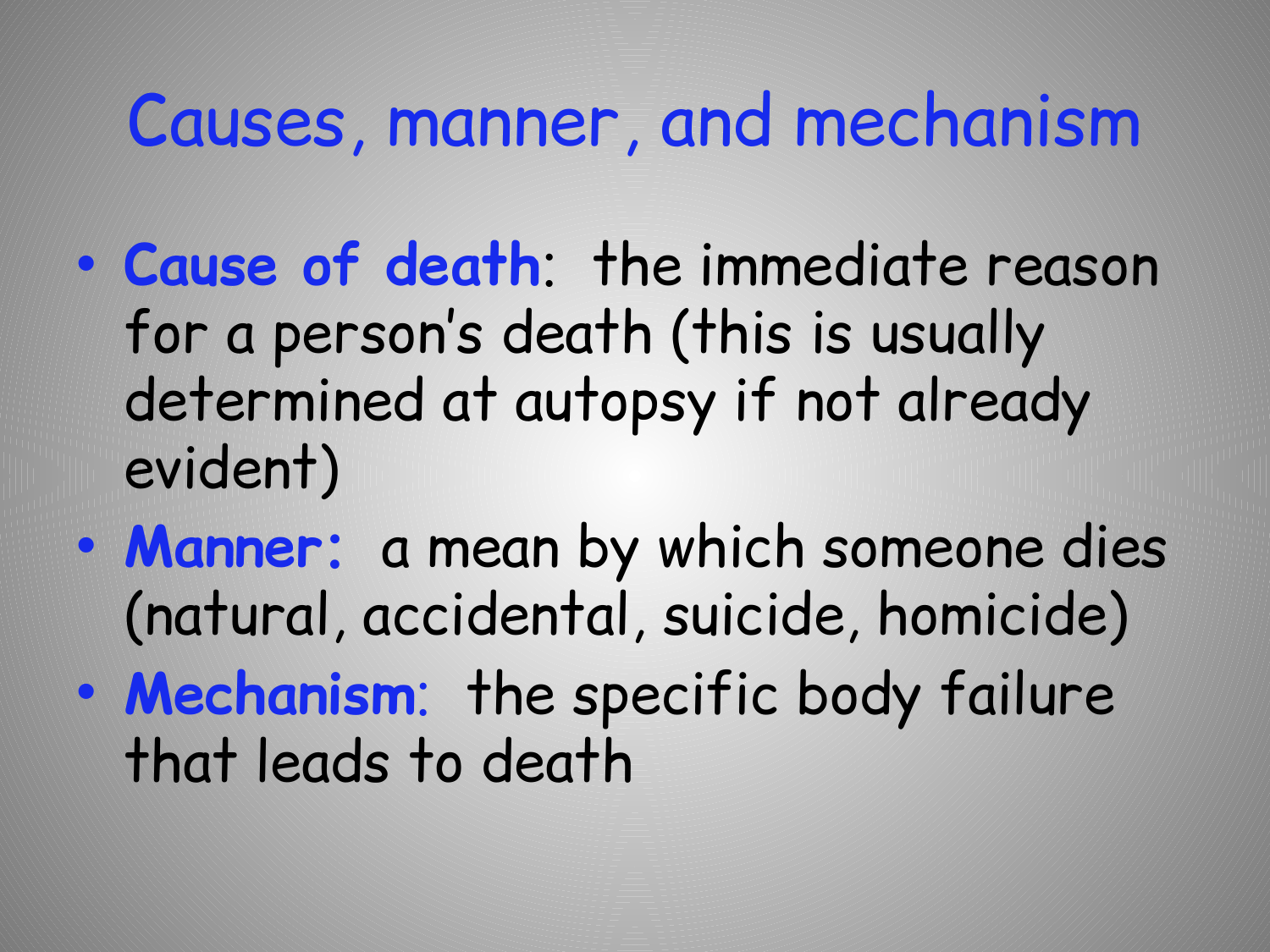

# Causes, manner, and mechanism
Cause of death:  the immediate reason for a person’s death (this is usually determined at autopsy if not already evident)
Manner:  a mean by which someone dies (natural, accidental, suicide, homicide)
Mechanism:  the specific body failure that leads to death